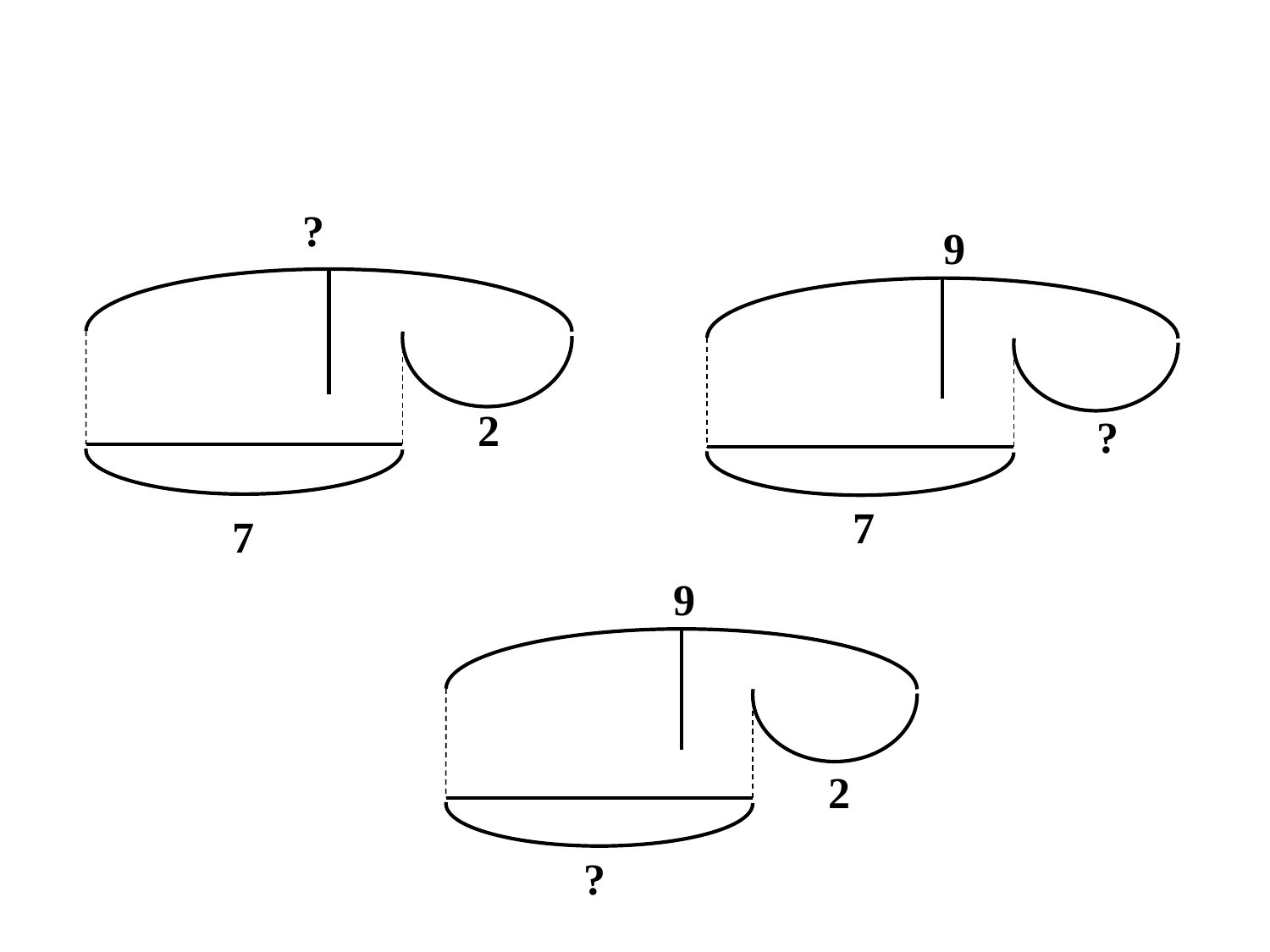

?
9

        2

         ?

7
7
9

        2

?